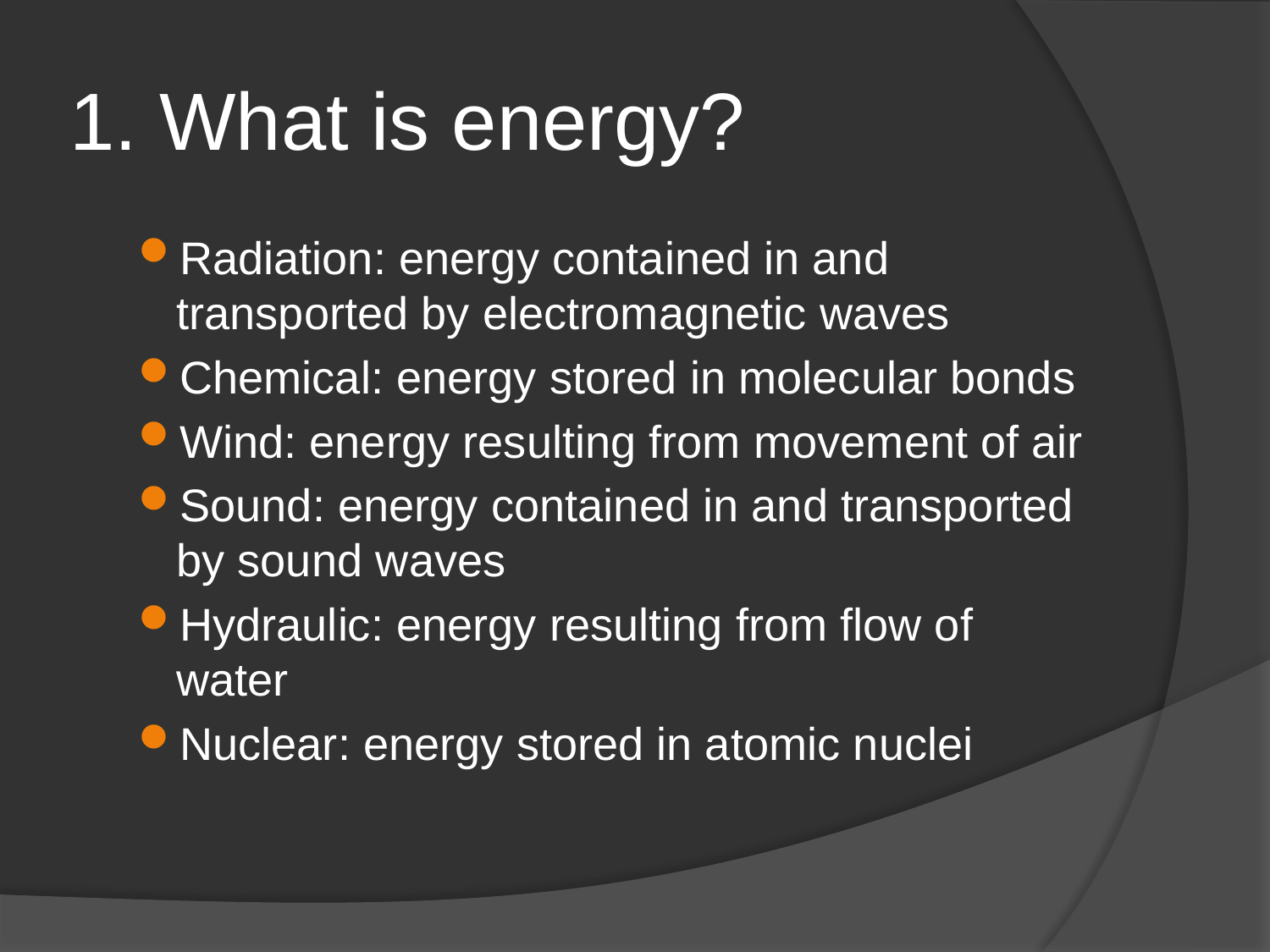

# 1. What is energy?
Radiation: energy contained in and transported by electromagnetic waves
Chemical: energy stored in molecular bonds
Wind: energy resulting from movement of air
Sound: energy contained in and transported by sound waves
Hydraulic: energy resulting from flow of water
Nuclear: energy stored in atomic nuclei